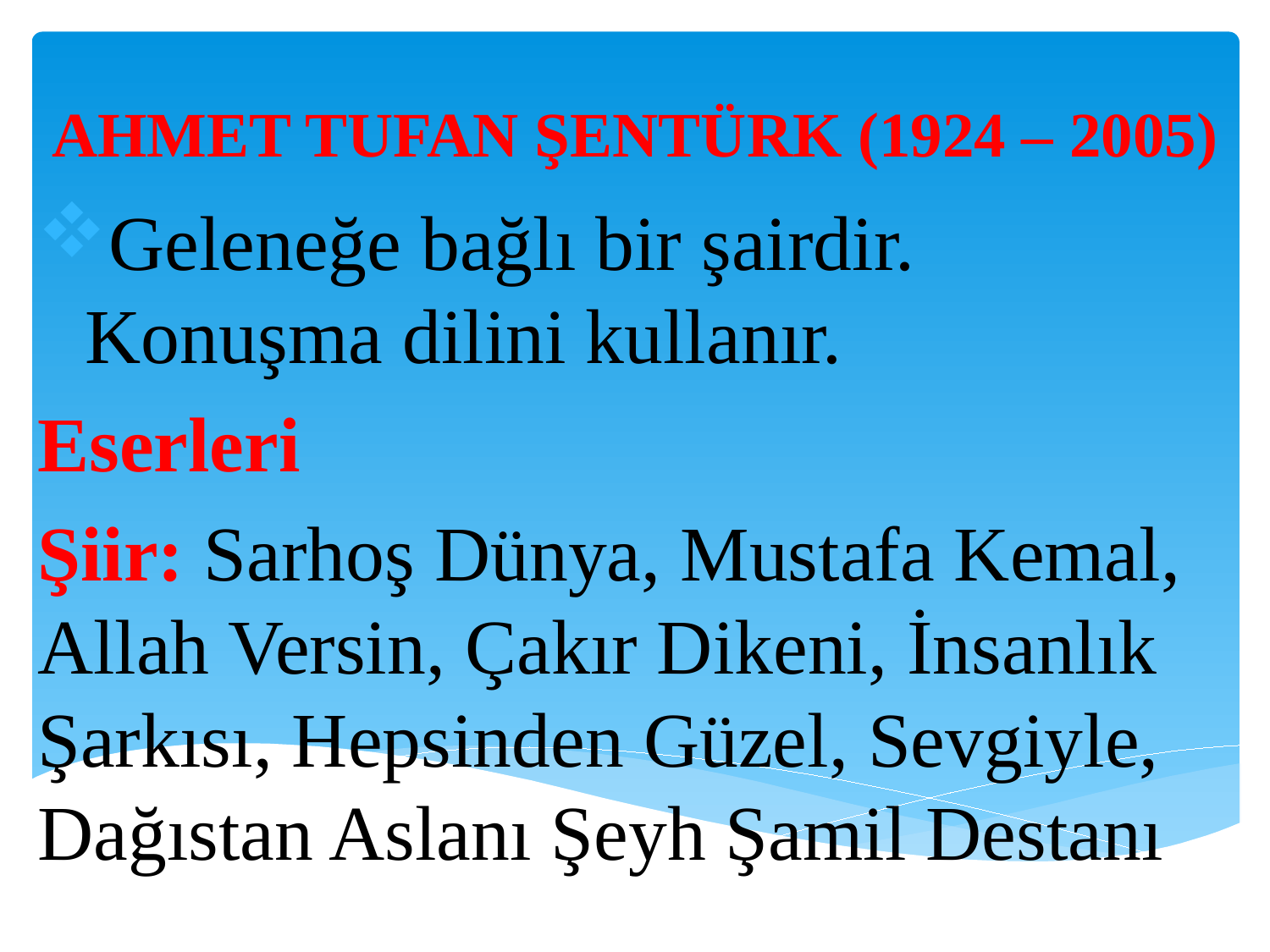

# AHMET TUFAN ŞENTÜRK (1924 – 2005)
Geleneğe bağlı bir şairdir. Konuşma dilini kullanır.
Eserleri
Şiir: Sarhoş Dünya, Mustafa Kemal, Allah Versin, Çakır Dikeni, İnsanlık Şarkısı, Hepsinden Güzel, Sevgiyle, Dağıstan Aslanı Şeyh Şamil Destanı